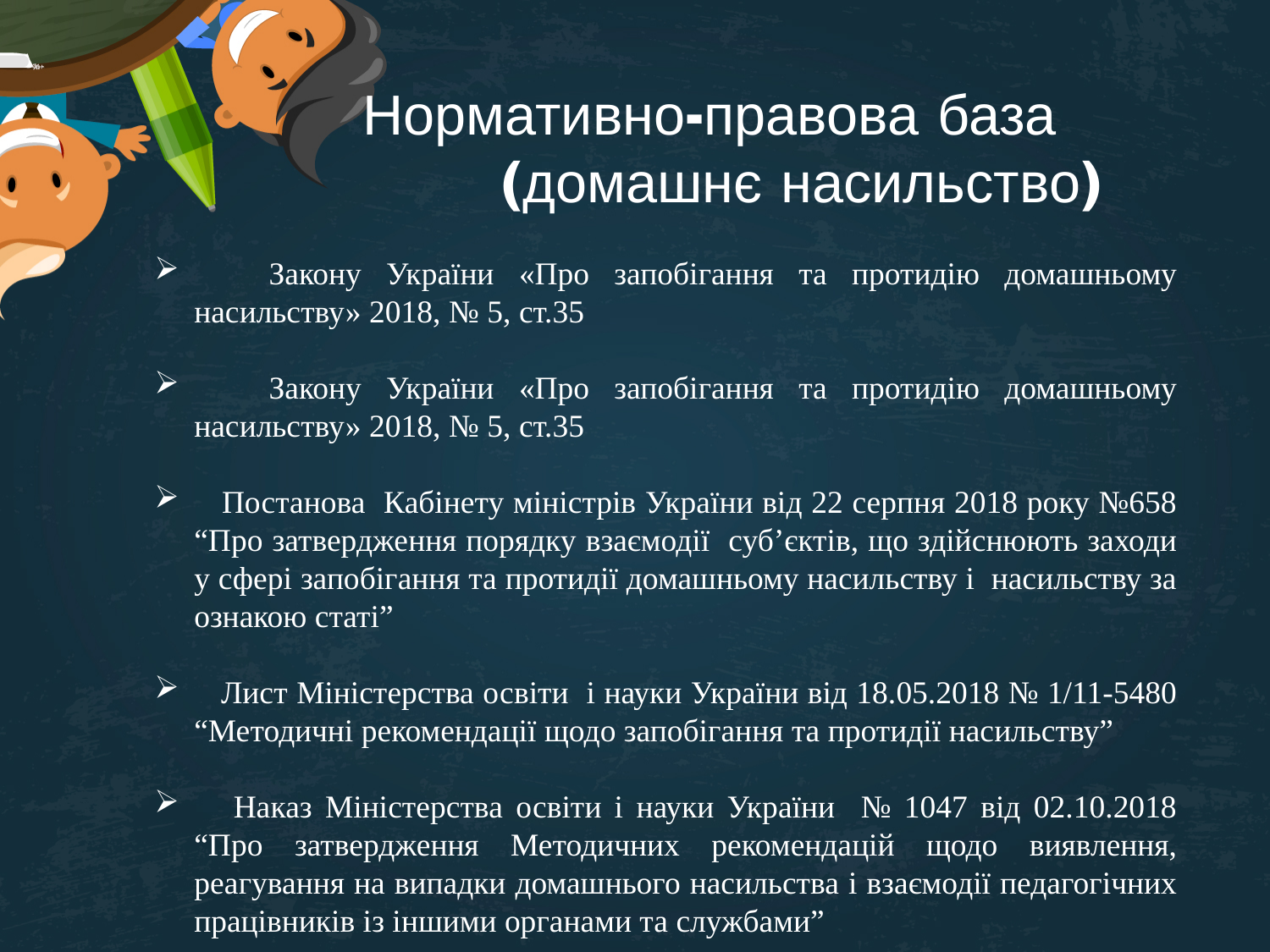

Нормативно-правова база
(домашнє насильство)
   Закону України «Про запобігання та протидію домашньому насильству» 2018, № 5, ст.35

   Закону України «Про запобігання та протидію домашньому насильству» 2018, № 5, ст.35

   Постанова  Кабінету міністрів України від 22 серпня 2018 року №658 “Про затвердження порядку взаємодії  суб’єктів, що здійснюють заходи у сфері запобігання та протидії домашньому насильству і  насильству за ознакою статі”

   Лист Міністерства освіти  і науки України від 18.05.2018 № 1/11-5480 “Методичні рекомендації щодо запобігання та протидії насильству”

   Наказ Міністерства освіти і науки України  № 1047 від 02.10.2018 “Про затвердження Методичних рекомендацій щодо виявлення, реагування на випадки домашнього насильства і взаємодії педагогічних працівників із іншими органами та службами”